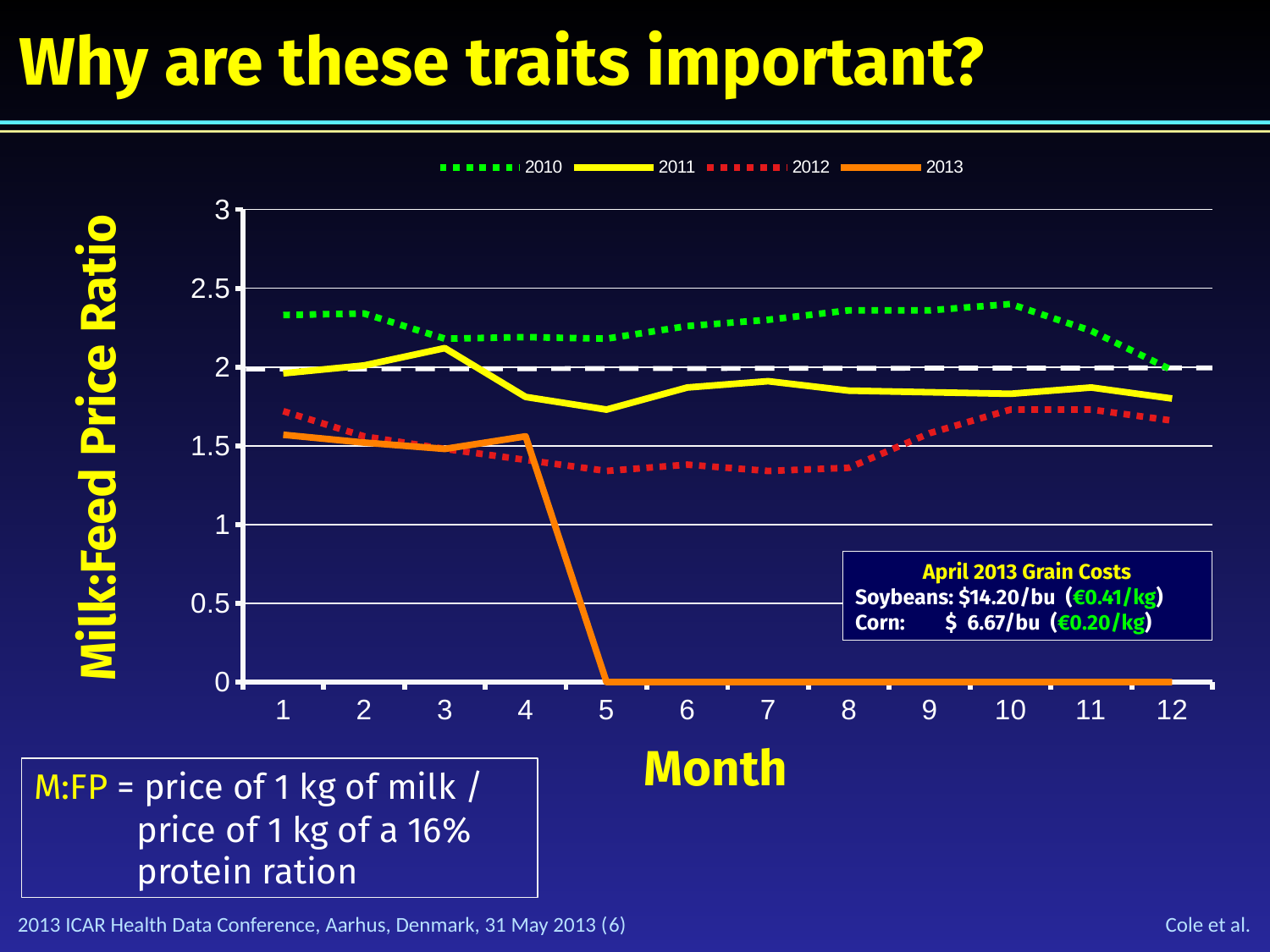

# Why are these traits important?

### Chart

| Category | 2010 | 2011 | 2012 |  |
|---|---|---|---|---|
Milk:Feed Price Ratio
April 2013 Grain Costs
Soybeans: $14.20/bu  (€0.41/kg)
Corn:        $  6.67/bu  (€0.20/kg)
Month
M:FP = price of 1 kg of milk /
           price of 1 kg of a 16%
           protein ration